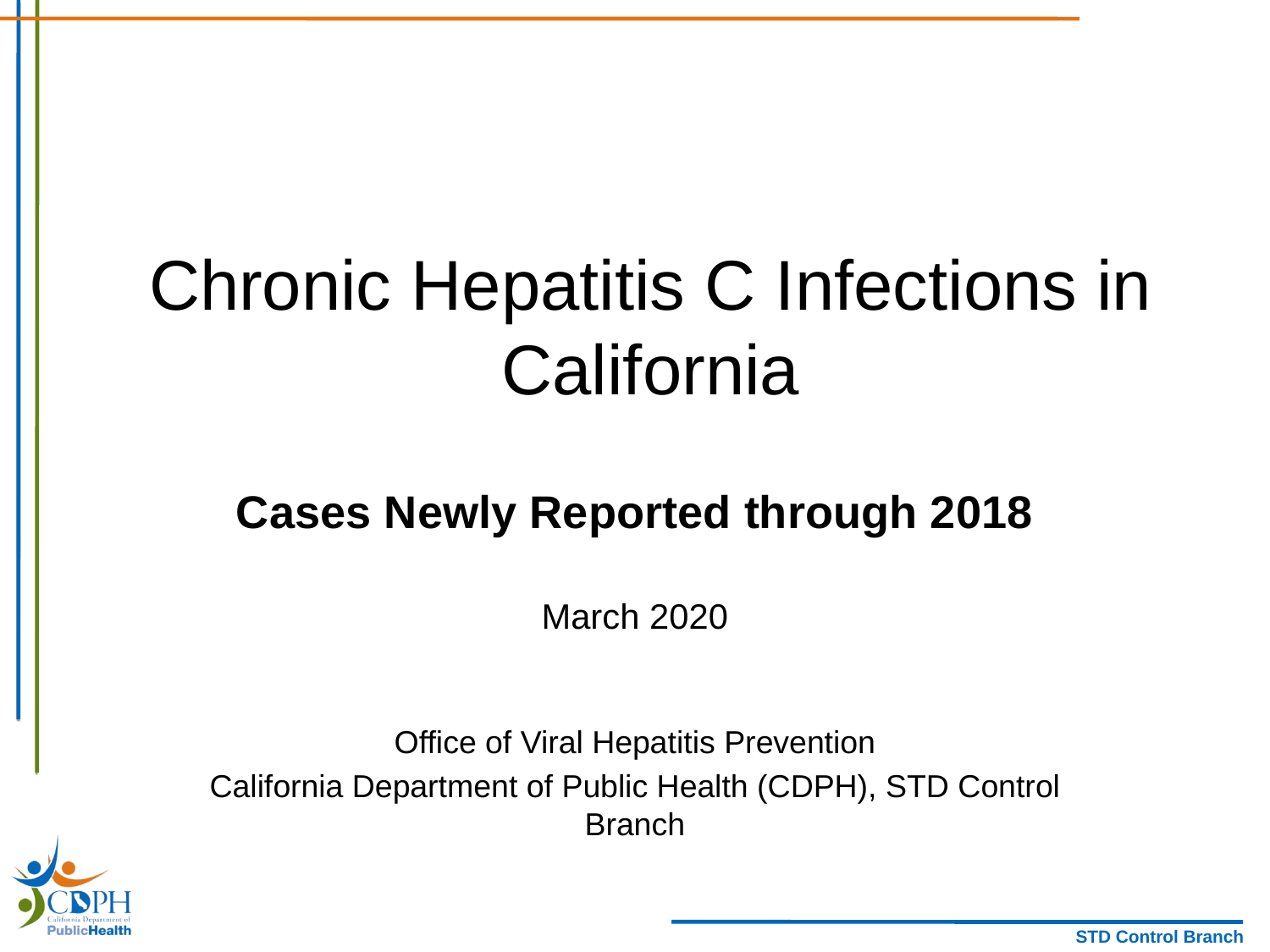

# Chronic Hepatitis C Infections in California
Cases Newly Reported through 2018

March 2020

Office of Viral Hepatitis Prevention
California Department of Public Health (CDPH), STD Control Branch